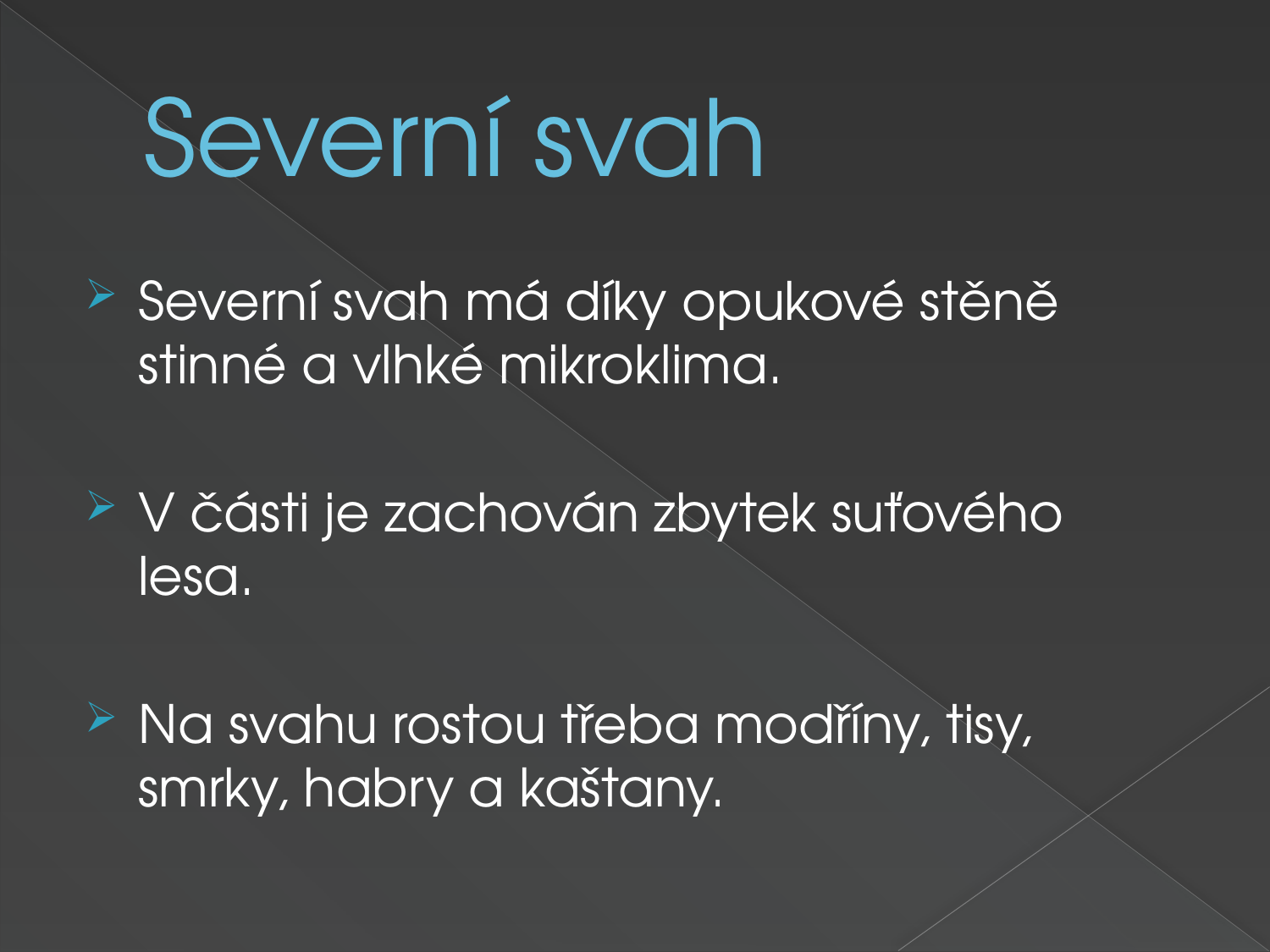

# Severní svah
Severní svah má díky opukové stěně  stinné a vlhké mikroklima.

V části je zachován zbytek suťového lesa.

Na svahu rostou třeba modříny, tisy, smrky, habry a kaštany.